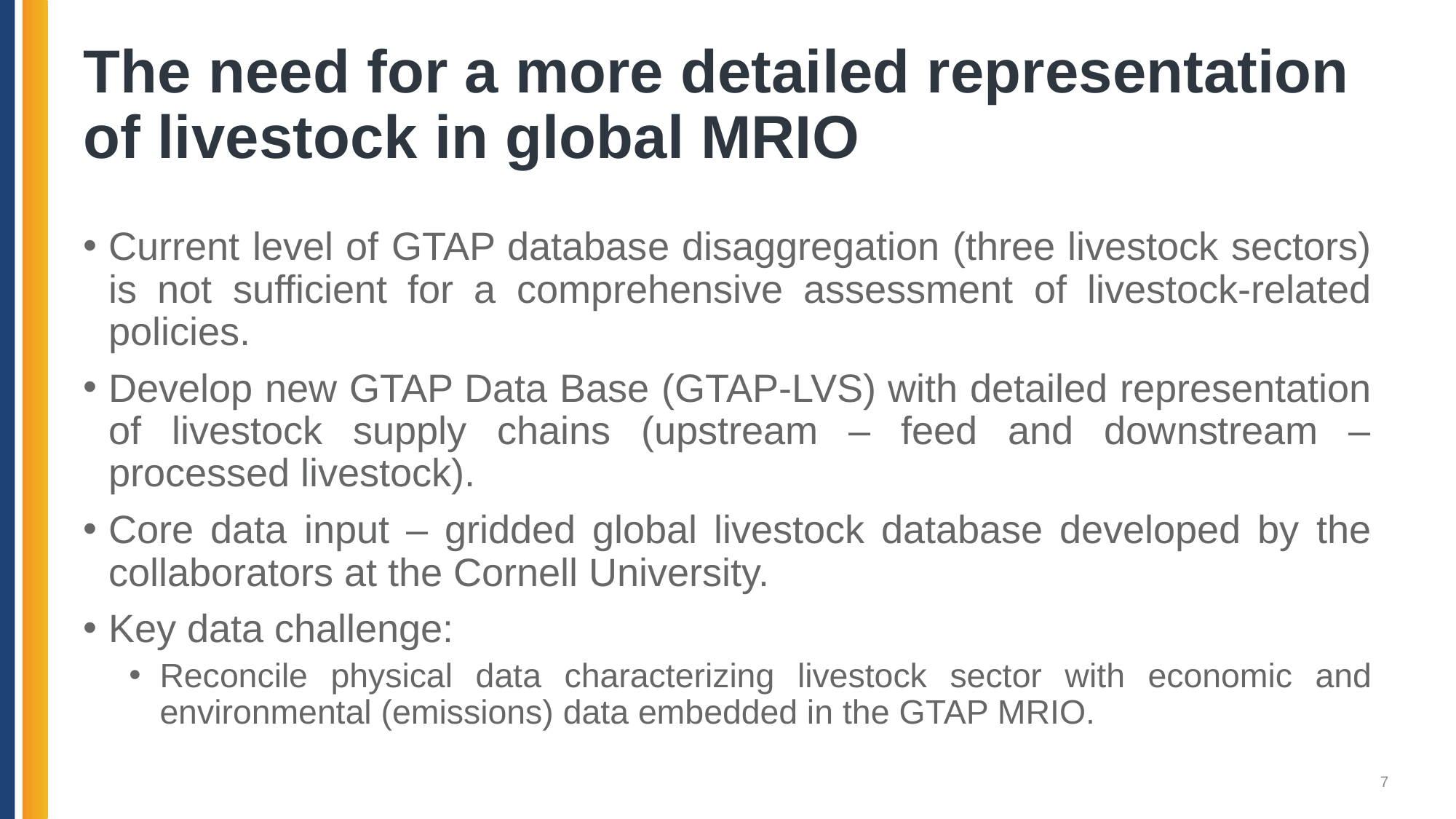

# The need for a more detailed representation of livestock in global MRIO
Current level of GTAP database disaggregation (three livestock sectors) is not sufficient for a comprehensive assessment of livestock-related policies.
Develop new GTAP Data Base (GTAP-LVS) with detailed representation of livestock supply chains (upstream – feed and downstream – processed livestock).
Core data input – gridded global livestock database developed by the collaborators at the Cornell University.
Key data challenge:
Reconcile physical data characterizing livestock sector with economic and environmental (emissions) data embedded in the GTAP MRIO.

7